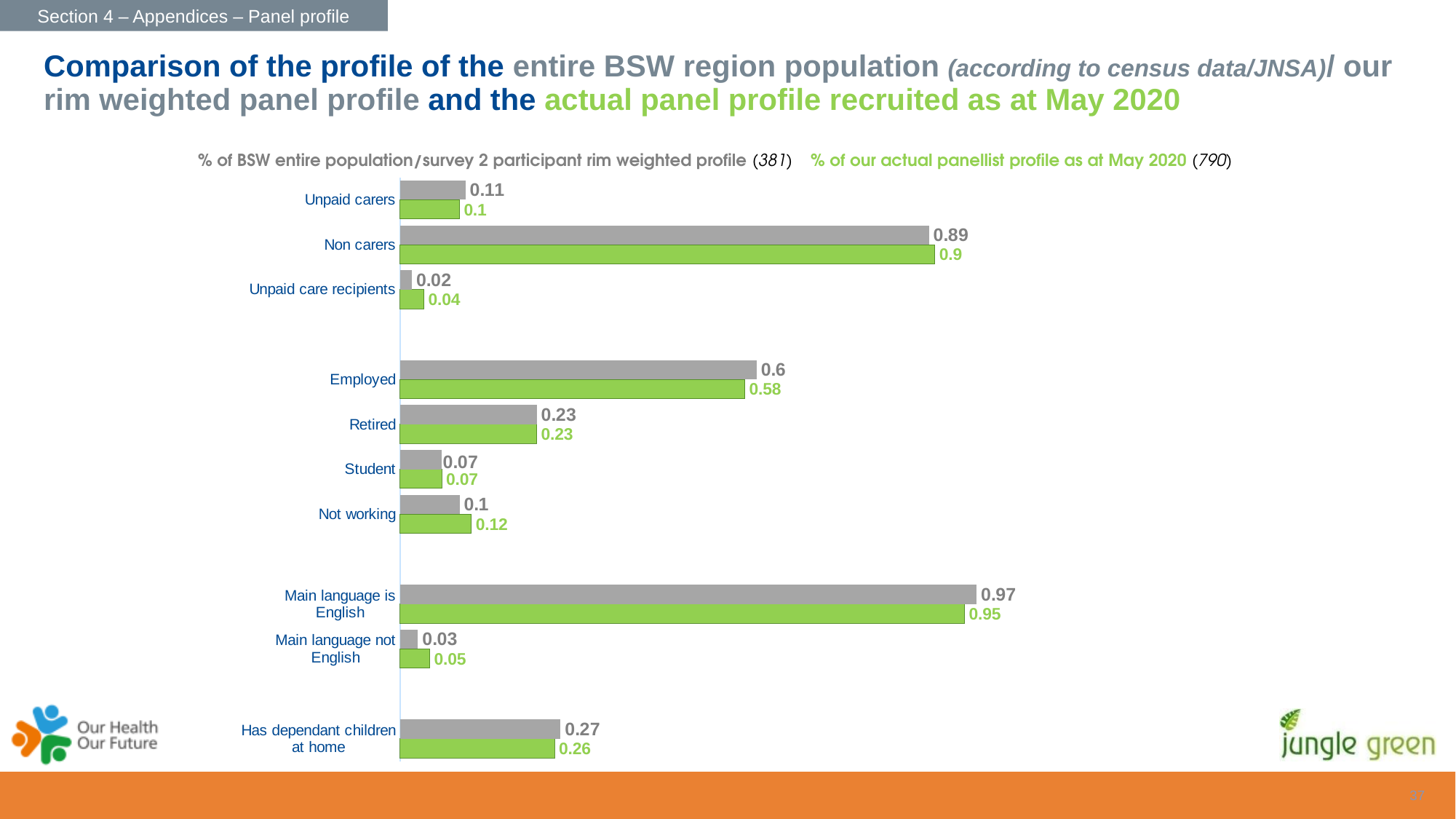

Section 4 – Appendices – Panel profile
Comparison of the profile of the entire BSW region population (according to census data/JNSA)/ our rim weighted panel profile and the actual panel profile recruited as at May 2020
% of BSW entire population/survey 2 participant rim weighted profile (381)    % of our actual panellist profile as at May 2020 (790)

### Chart

| Category | cared for | Online survey sample |
|---|---|---|
| Has dependant children at home | 0.26 | 0.27 |
|  | None | None |
| Main language not English | 0.05 | 0.03 |
| Main language is English | 0.95 | 0.97 |
|  | None | None |
| Not working | 0.12 | 0.1 |
| Student | 0.07 | 0.07 |
| Retired | 0.23 | 0.23 |
| Employed | 0.58 | 0.6 |
|  | None | None |
| Unpaid care recipients | 0.04 | 0.02 |
| Non carers | 0.9 | 0.89 |
| Unpaid carers | 0.1 | 0.11 |
37